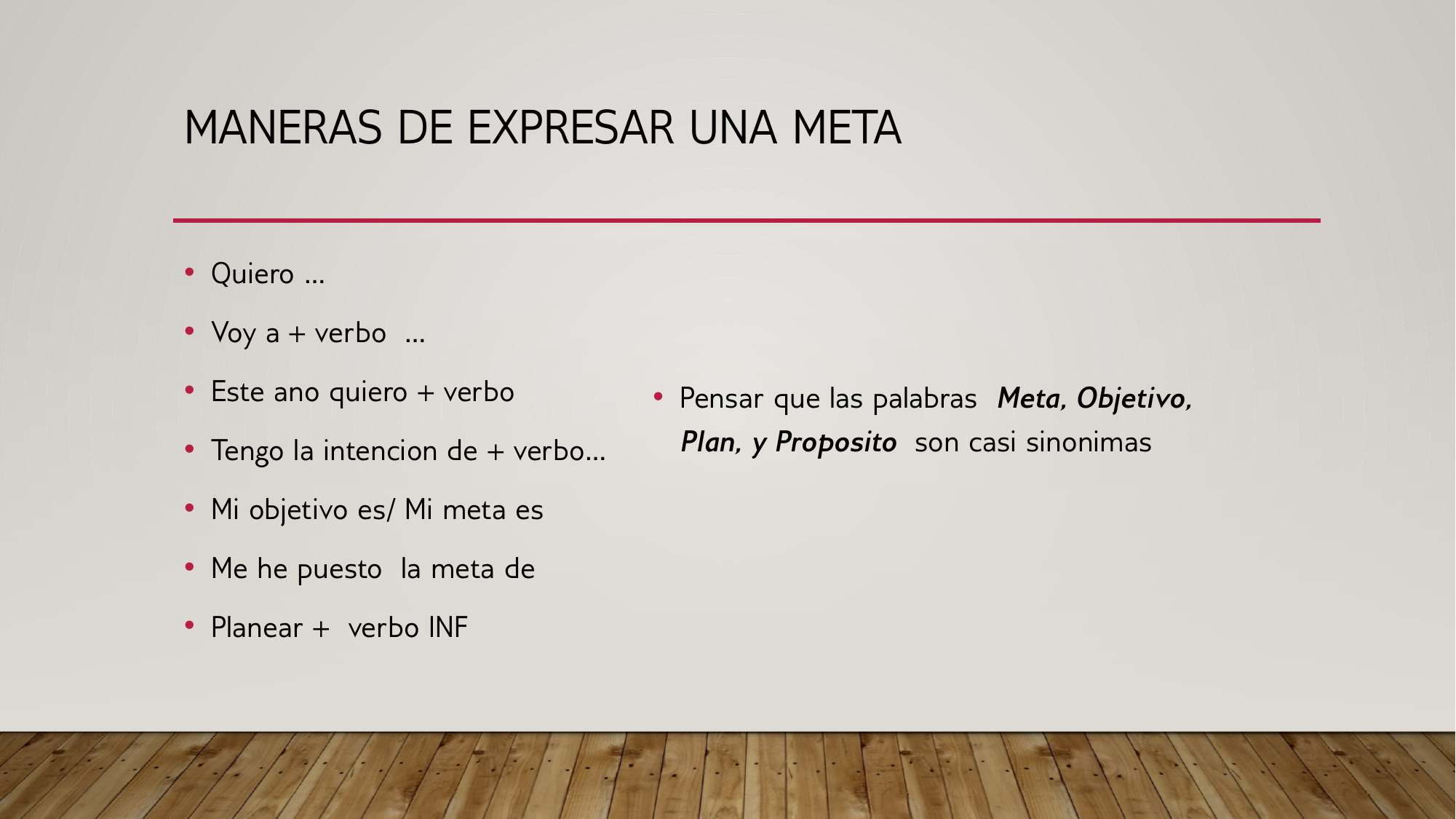

# Maneras de expresar una meta
Quiero …
Voy a + verbo  …
Este ano quiero + verbo
Tengo la intencion de + verbo…
Mi objetivo es/ Mi meta es
Me he puesto  la meta de
Planear +  verbo INF

Pensar que las palabras  Meta, Objetivo, Plan, y Proposito  son casi sinonimas